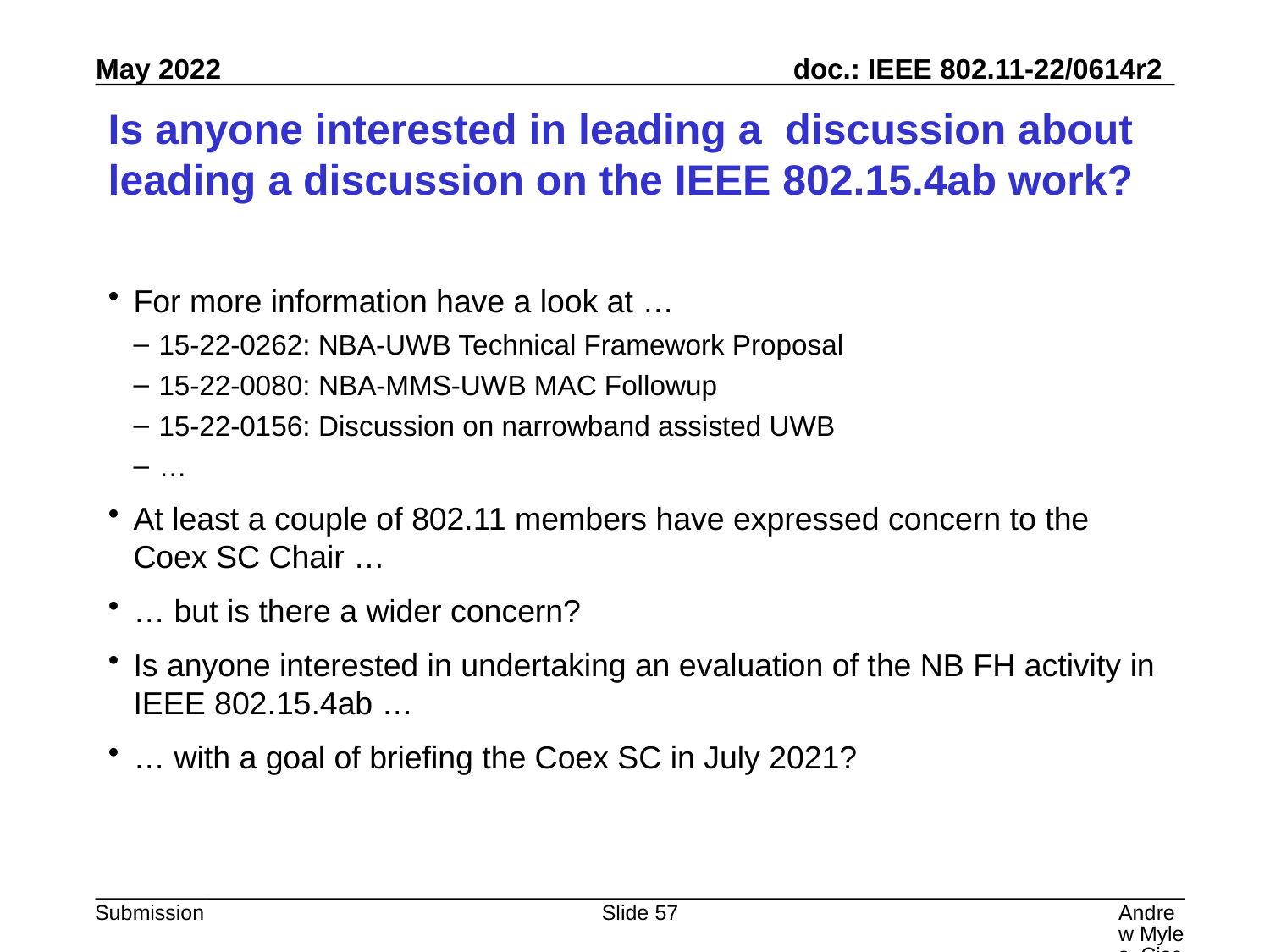

# Is anyone interested in leading a  discussion about leading a discussion on the IEEE 802.15.4ab work?
For more information have a look at …
15-22-0262: NBA-UWB Technical Framework Proposal
15-22-0080: NBA-MMS-UWB MAC Followup
15-22-0156: Discussion on narrowband assisted UWB
…
At least a couple of 802.11 members have expressed concern to the Coex SC Chair …
… but is there a wider concern?
Is anyone interested in undertaking an evaluation of the NB FH activity in IEEE 802.15.4ab …
… with a goal of briefing the Coex SC in July 2021?
Slide 57
Andrew Myles, Cisco